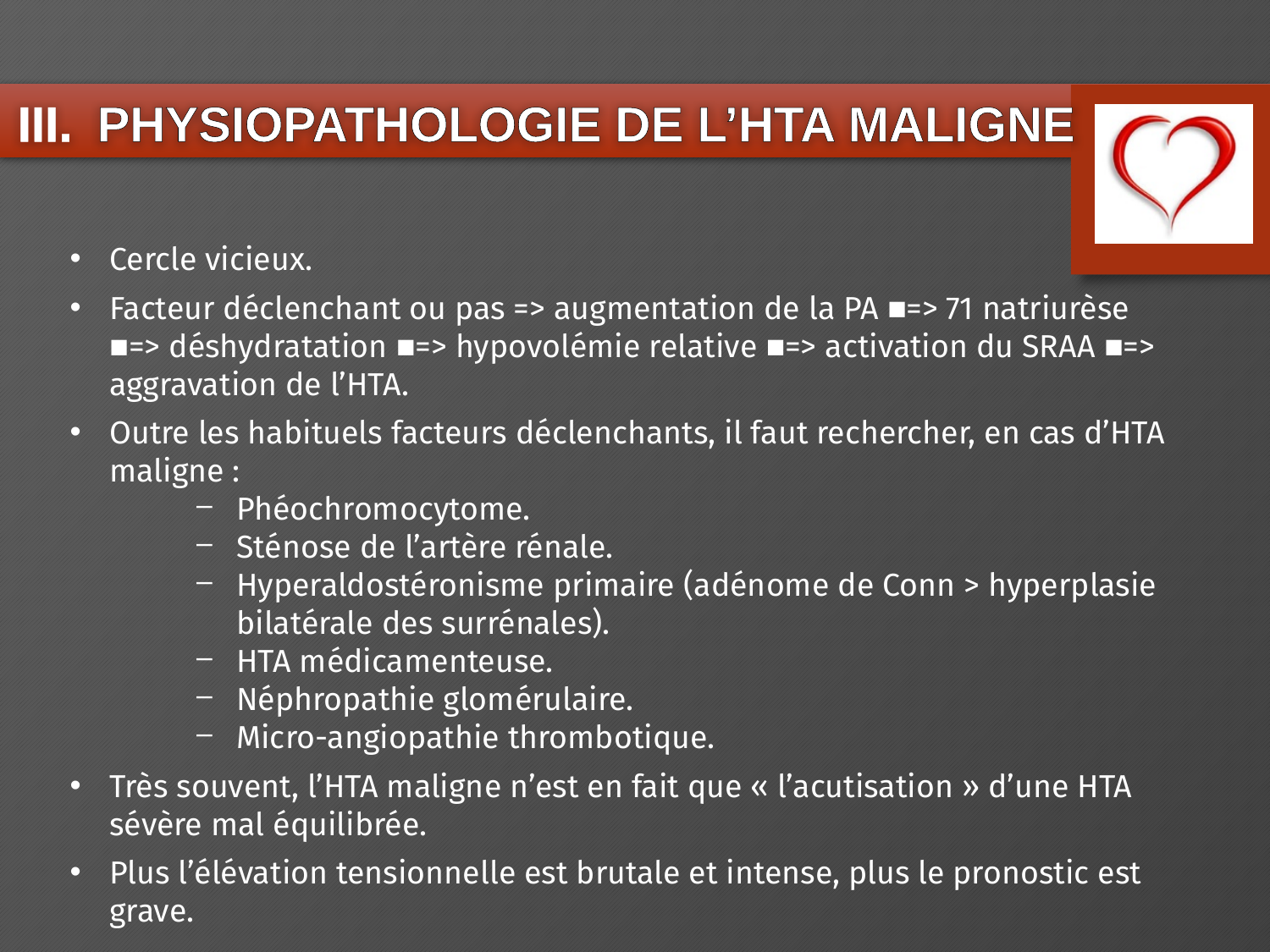

PHYSIOPATHOLOGIE DE L’HTA MALIGNE
Cercle vicieux.
Facteur déclenchant ou pas => augmentation de la PA ■=> 71 natriurèse ■=> déshydratation ■=> hypovolémie relative ■=> activation du SRAA ■=> aggravation de l’HTA.
Outre les habituels facteurs déclenchants, il faut rechercher, en cas d’HTA maligne :
Phéochromocytome.
Sténose de l’artère rénale.
Hyperaldostéronisme primaire (adénome de Conn > hyperplasie bilatérale des surrénales).
HTA médicamenteuse.
Néphropathie glomérulaire.
Micro-angiopathie thrombotique.
Très souvent, l’HTA maligne n’est en fait que « l’acutisation » d’une HTA sévère mal équilibrée.
Plus l’élévation tensionnelle est brutale et intense, plus le pronostic est grave.